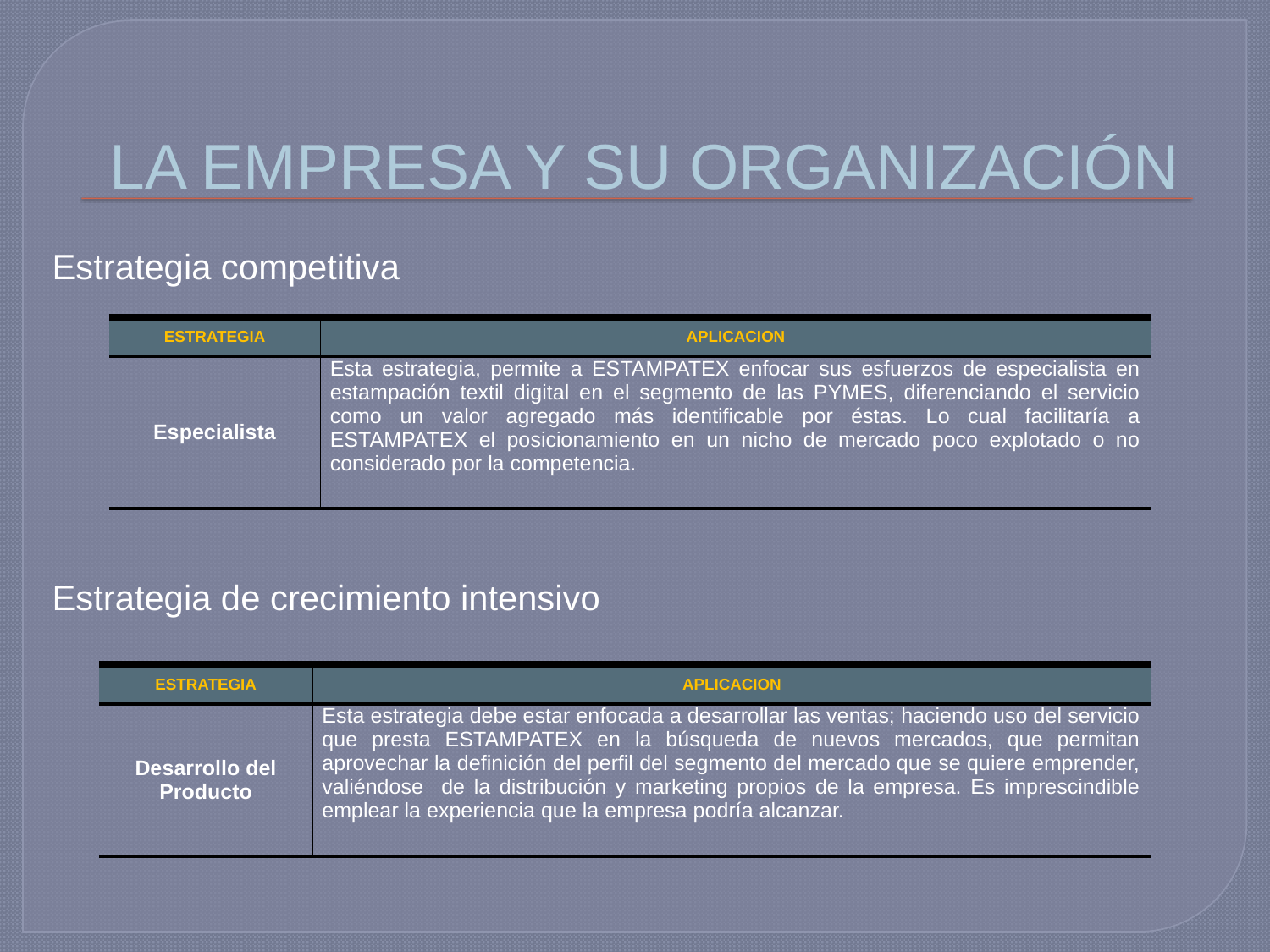

# LA EMPRESA Y SU ORGANIZACIÓN
Estrategia competitiva
| ESTRATEGIA | APLICACION |
| --- | --- |
| Especialista | Esta estrategia, permite a ESTAMPATEX enfocar sus esfuerzos de especialista en estampación textil digital en el segmento de las PYMES, diferenciando el servicio como un valor agregado más identificable por éstas. Lo cual facilitaría a ESTAMPATEX el posicionamiento en un nicho de mercado poco explotado o no considerado por la competencia. |
Estrategia de crecimiento intensivo
| ESTRATEGIA | APLICACION |
| --- | --- |
| Desarrollo del Producto | Esta estrategia debe estar enfocada a desarrollar las ventas; haciendo uso del servicio que presta ESTAMPATEX en la búsqueda de nuevos mercados, que permitan aprovechar la definición del perfil del segmento del mercado que se quiere emprender, valiéndose de la distribución y marketing propios de la empresa. Es imprescindible emplear la experiencia que la empresa podría alcanzar. |